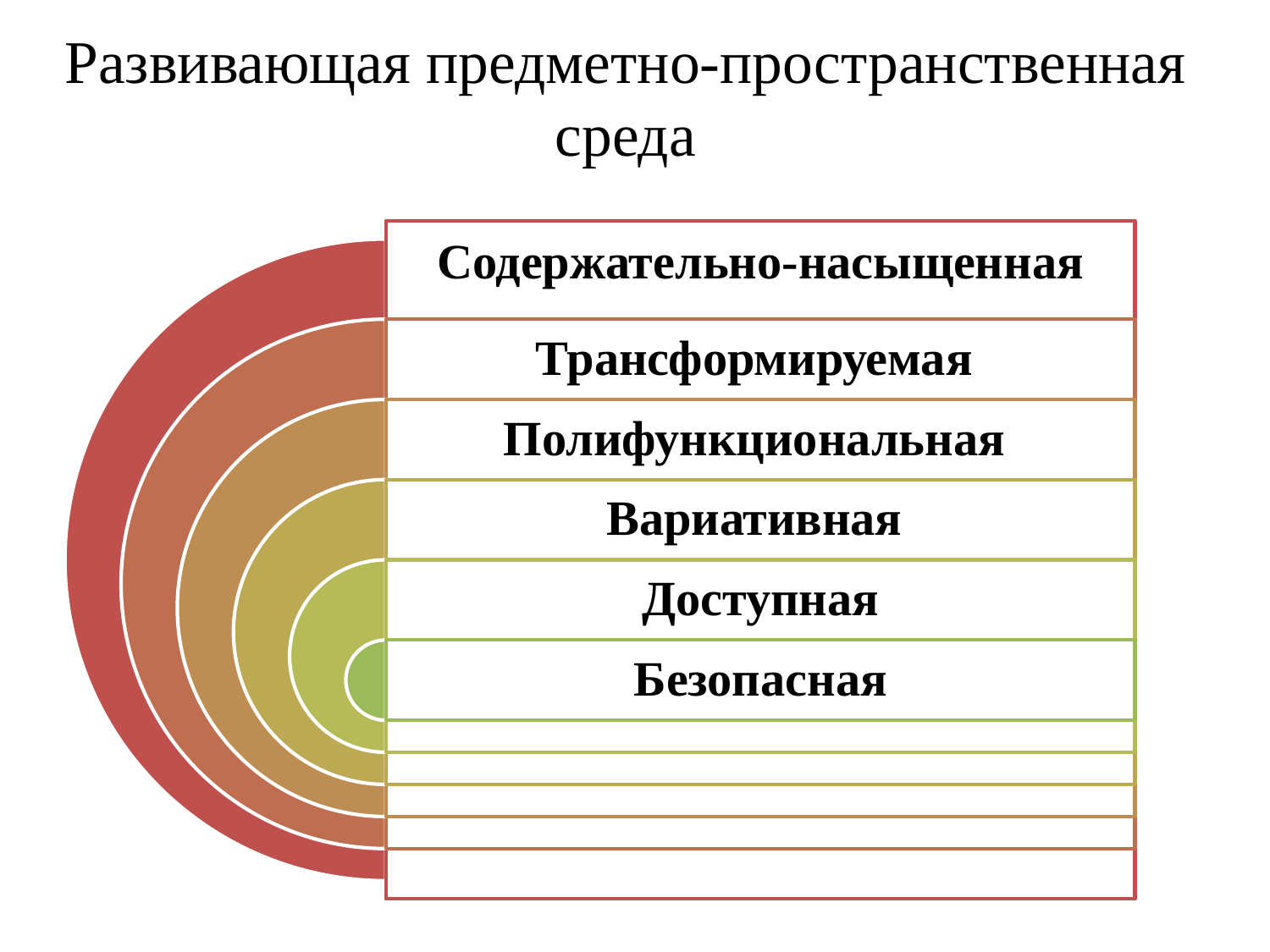

# Развивающая предметно-пространственная среда
Содержательно-насыщенная
Трансформируемая
Полифункциональная
Вариативная
Доступная
Безопасная